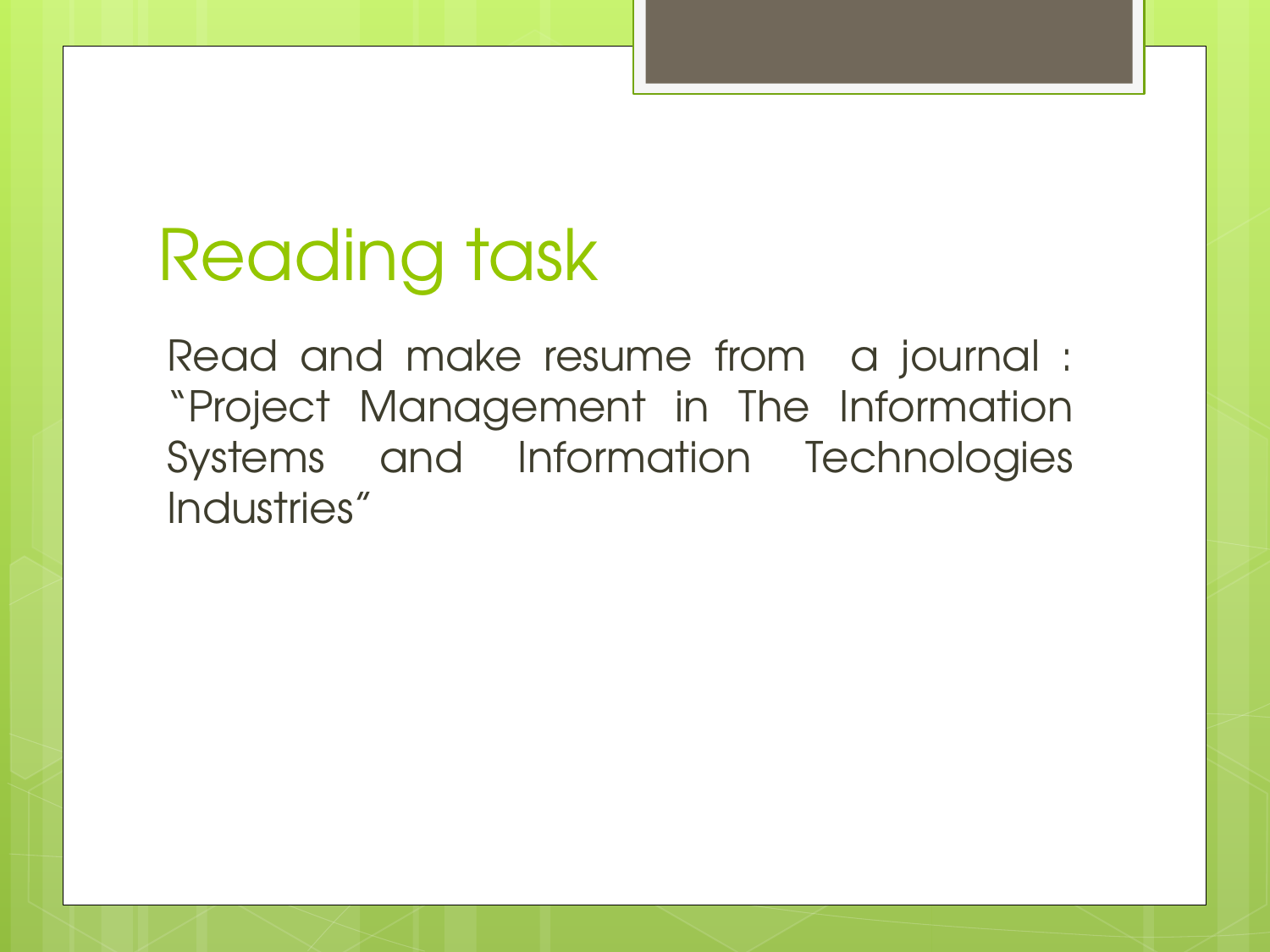

# Reading task
Read and make resume from  a journal : “Project Management in The Information Systems and Information Technologies Industries”